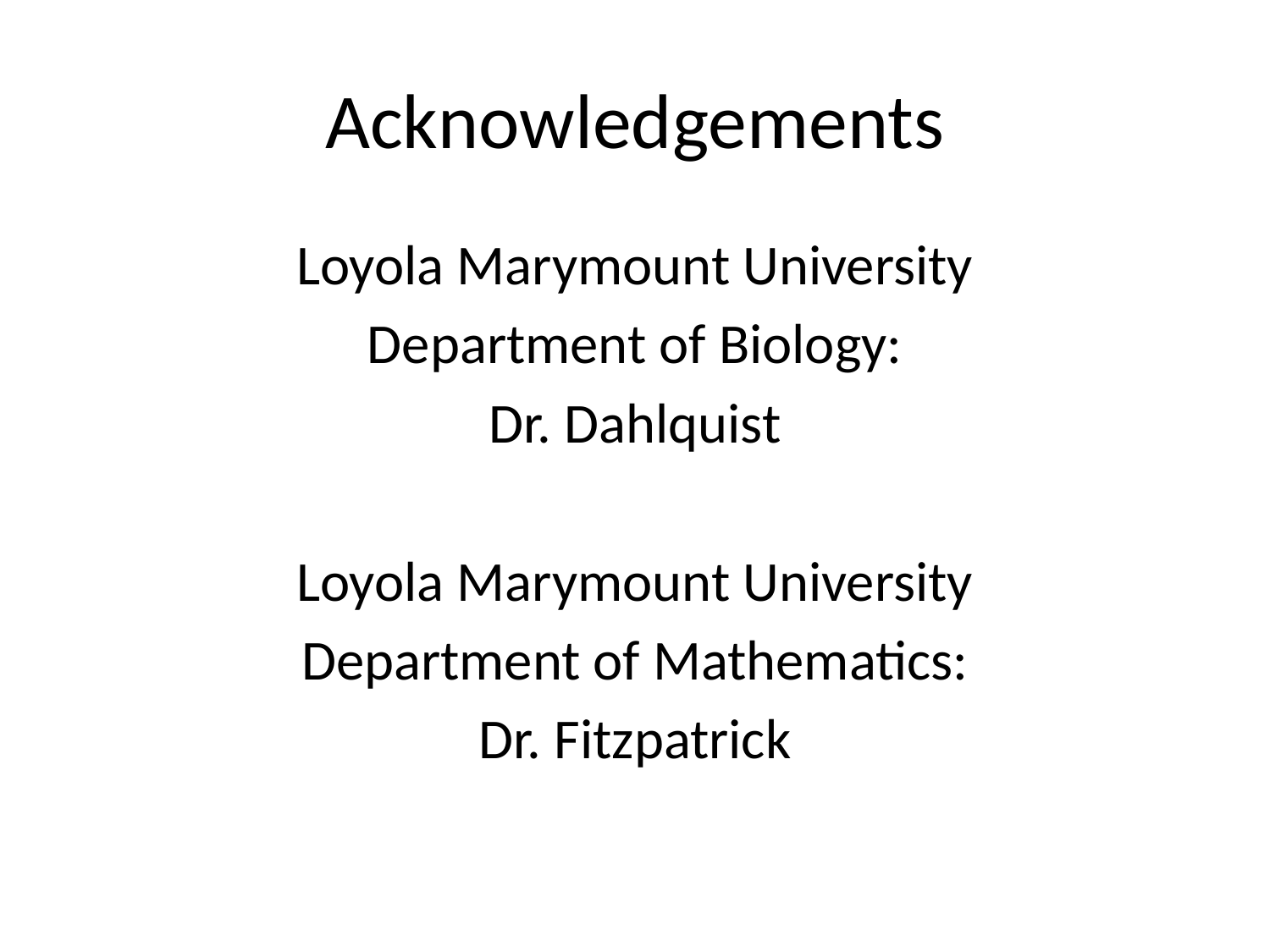

# Acknowledgements
Loyola Marymount University
Department of Biology:
Dr. Dahlquist

Loyola Marymount University
Department of Mathematics:
Dr. Fitzpatrick